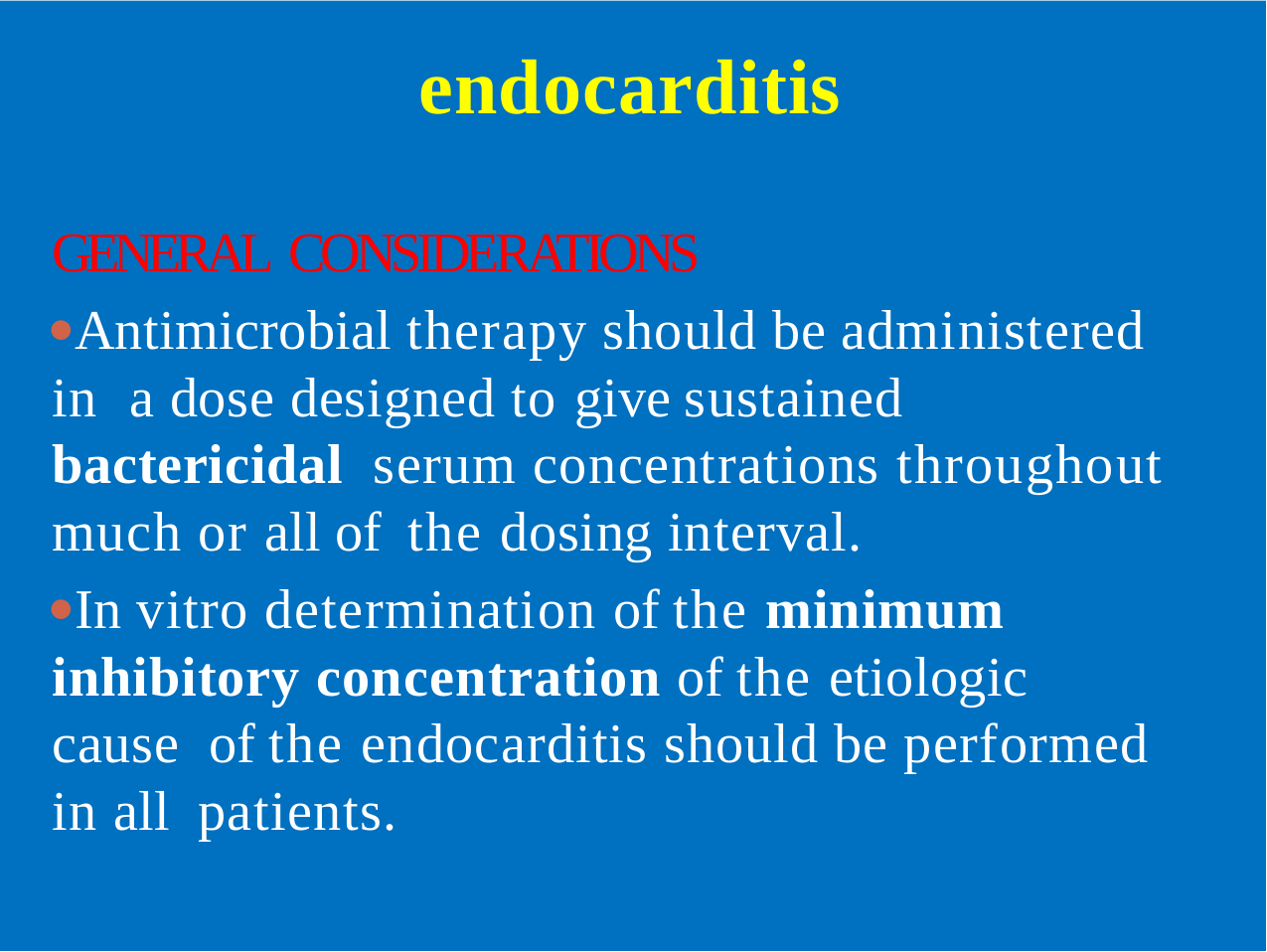

# endocarditis
GENERAL CONSIDERATIONS
Antimicrobial therapy should be administered in  a dose designed to give sustained bactericidal  serum concentrations throughout much or all of  the dosing interval.
In vitro determination of the minimum  inhibitory concentration of the etiologic cause  of the endocarditis should be performed in all  patients.